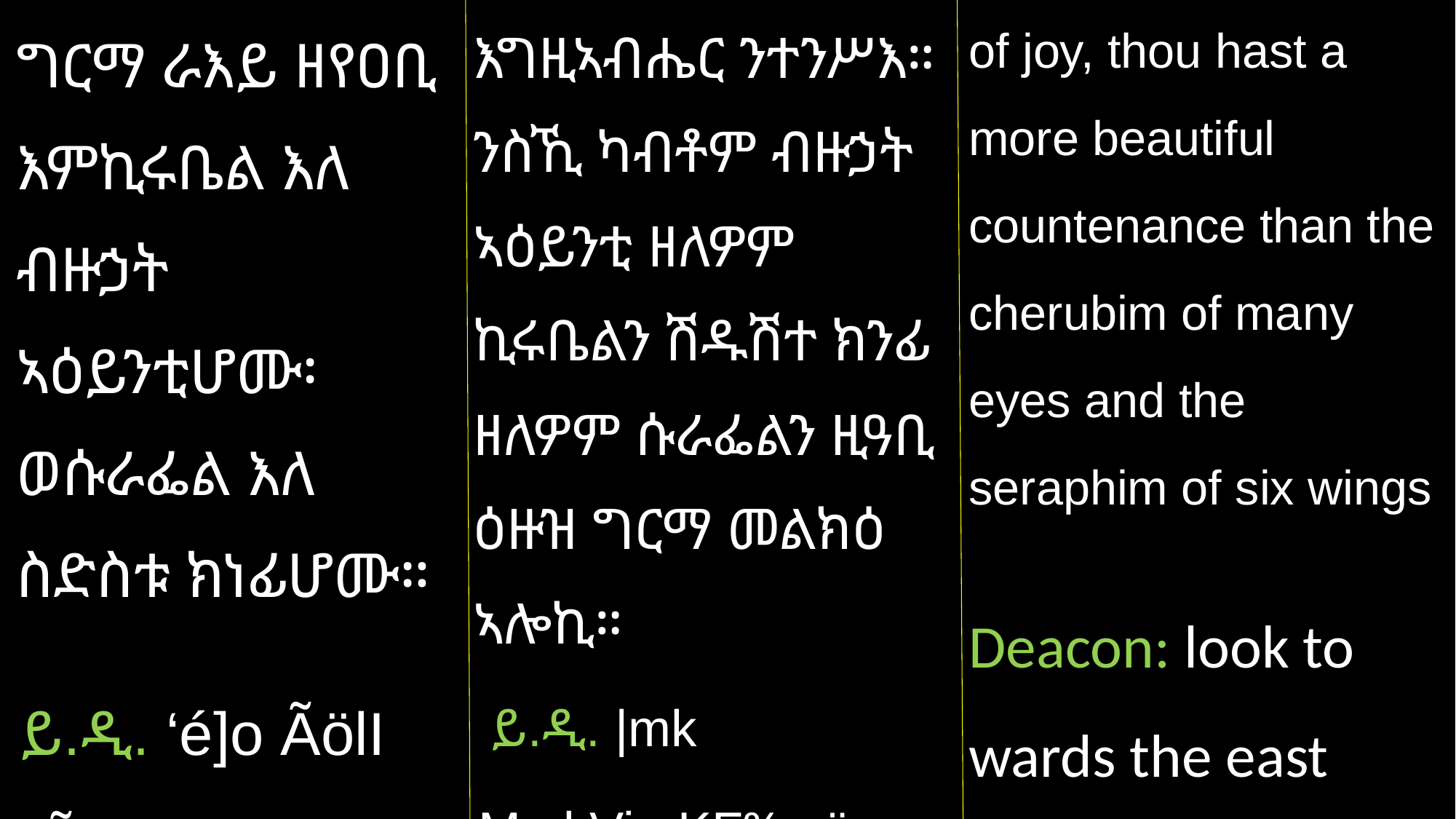

of joy, thou hast a more beautiful countenance than the cherubim of many eyes and the seraphim of six wings

Deacon: look to wards the east

እግዚኣብሔር ንተንሥእ። ንስኺ ካብቶም ብዙኃት ኣዕይንቲ ዘለዎም ኪሩቤልን ሽዱሽተ ክንፊ ዘለዎም ሱራፌልን ዚዓቢ ዕዙዝ ግርማ መልክዕ ኣሎኪ።
 ይ.ዲ. |mk
MmkVi oKF‰oë
ግርማ ራእይ ዘየዐቢ እምኪሩቤል እለ ብዙኃት ኣዕይንቲሆሙ፡ ወሱራፌል እለ ስድስቱ ክነፊሆሙ።

ይ.ዲ. ‘é]o ÃölI {ÃöT;